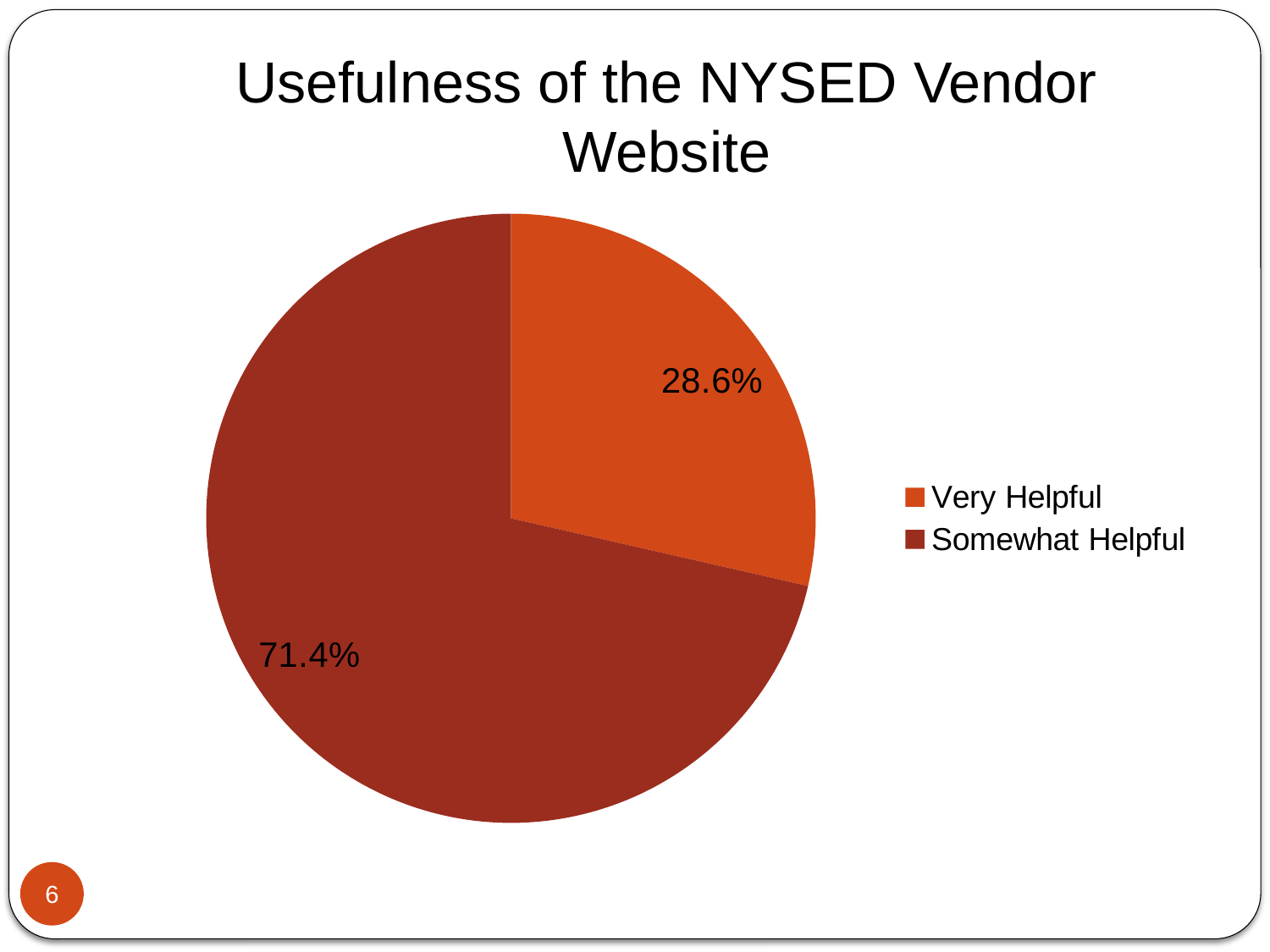

# Usefulness of the NYSED Vendor Website

### Chart

| Category | Usefulness in Percentages |
|---|---|
| Very Helpful | 0.2857 |
| Somewhat Helpful | 0.7143 |
6